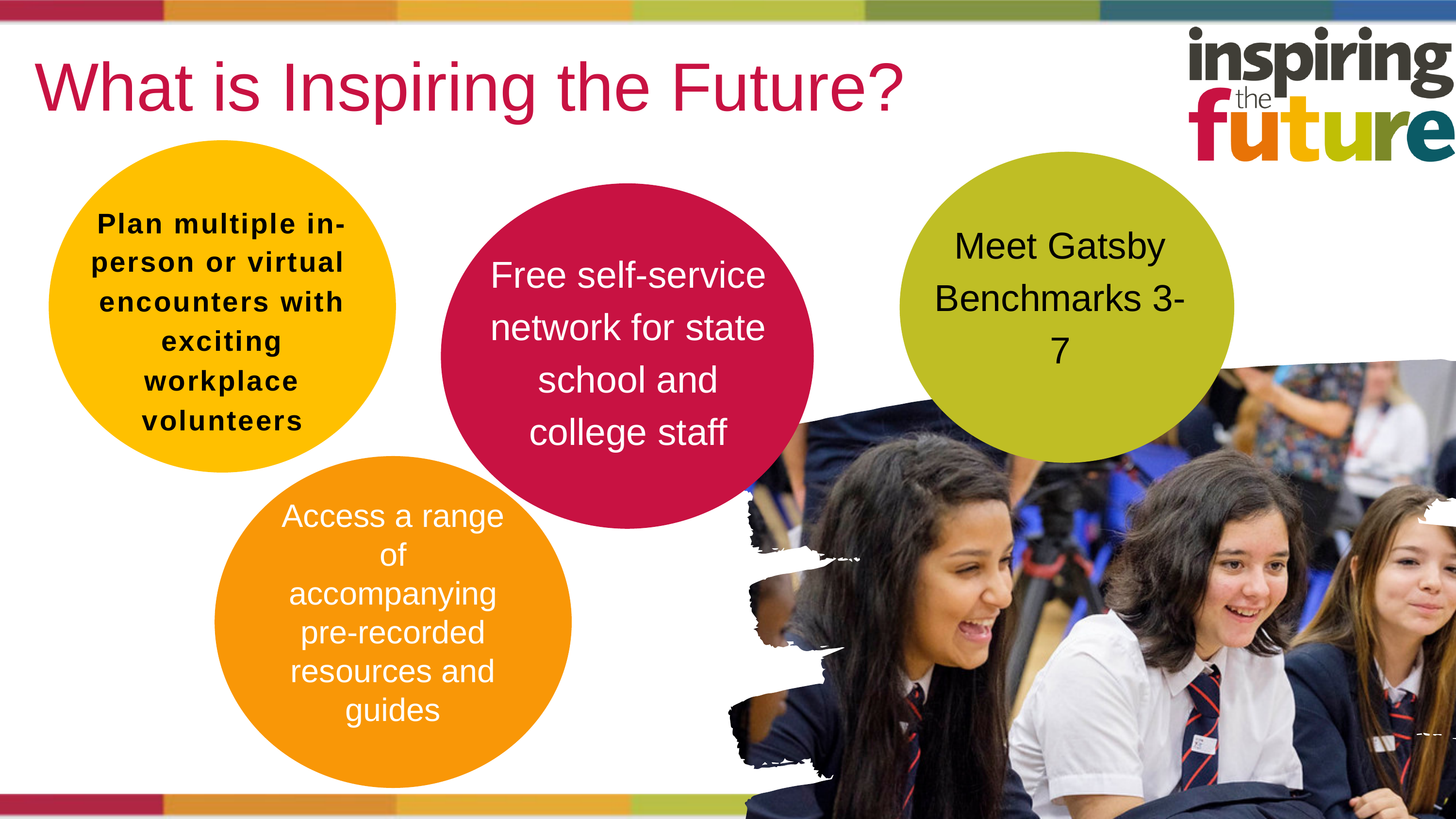

What is Inspiring the Future?

Meet Gatsby Benchmarks 3-7

Free self-service network for state school and college staff
Plan multiple in-person or virtual ​
encounters with exciting workplace volunteers

Access a range of accompanying pre-recorded resources and guides